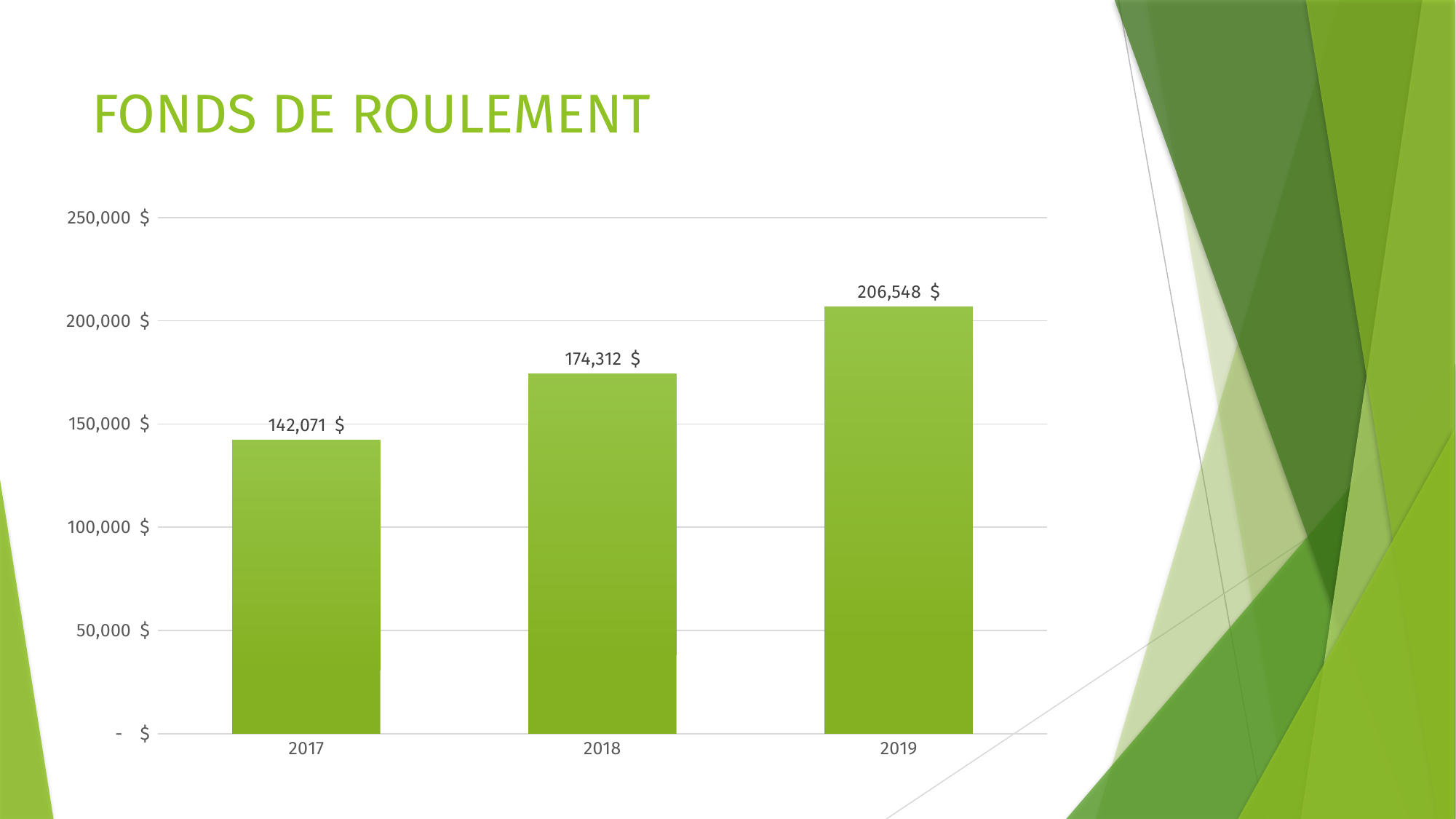

# FONDS DE ROULEMENT

### Chart

| Category | Fonds de roulement |
|---|---|
| 2017 | 142071.0 |
| 2018 | 174312.0 |
| 2019 | 206548.0 |